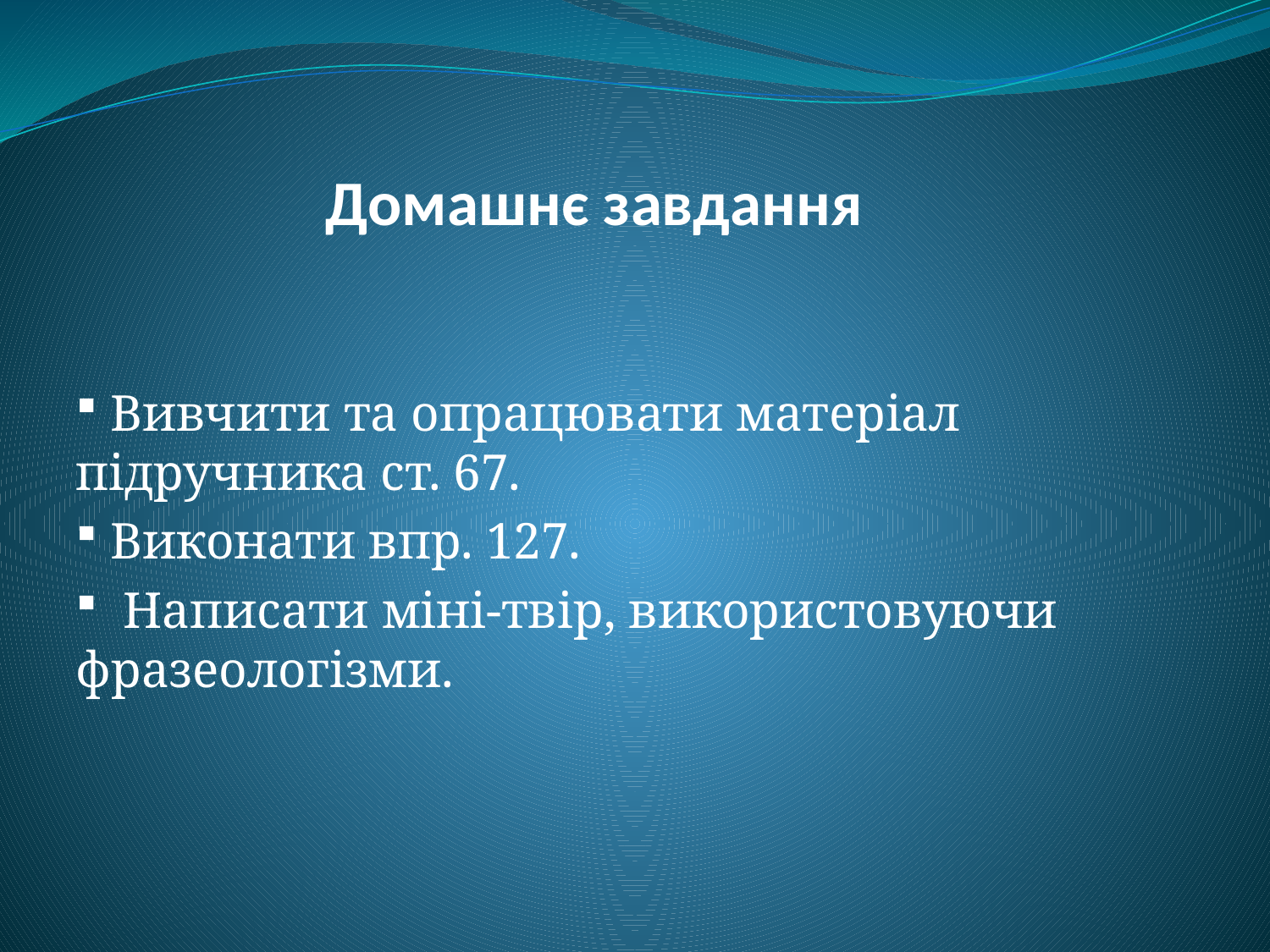

# Домашнє завдання
 Вивчити та опрацювати матеріал підручника ст. 67.
 Виконати впр. 127.
  Написати міні-твір, використовуючи фразеологізми.